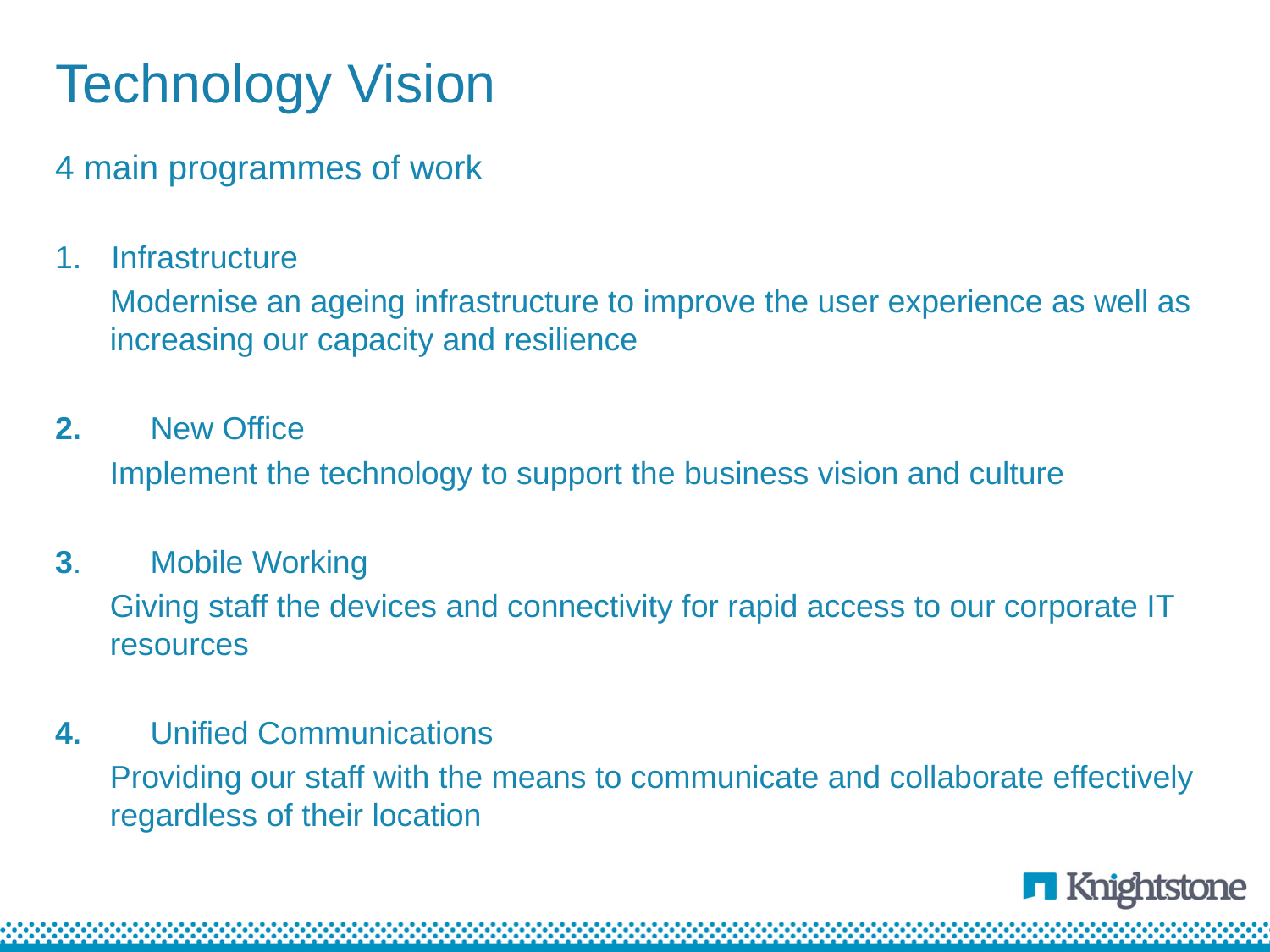

# Technology Vision
4 main programmes of work

Infrastructure
Modernise an ageing infrastructure to improve the user experience as well as increasing our capacity and resilience

2.	New Office
Implement the technology to support the business vision and culture

3.	Mobile Working
Giving staff the devices and connectivity for rapid access to our corporate IT resources

4.	Unified Communications
Providing our staff with the means to communicate and collaborate effectively regardless of their location